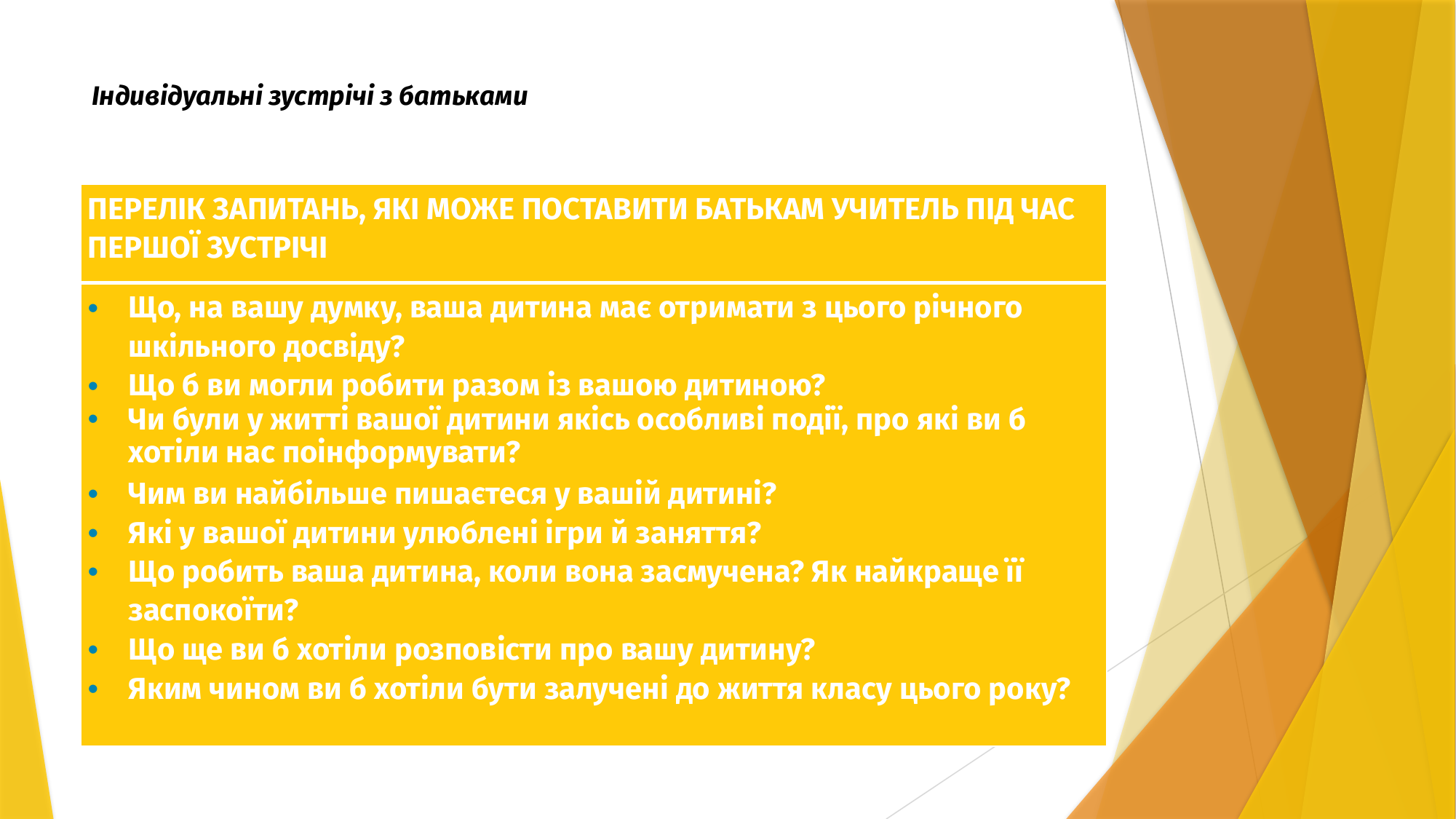

# Індивідуальні зустрічі з батьками
| ПЕРЕЛІК ЗАПИТАНЬ, ЯКІ МОЖЕ ПОСТАВИТИ БАТЬКАМ УЧИТЕЛЬ ПІД ЧАС ПЕРШОЇ ЗУСТРІЧІ |
| --- |
| Що, на вашу думку, ваша дитина має отримати з цього річного шкільного досвіду? Що б ви могли робити разом із вашою дитиною? Чи були у житті вашої дитини якісь особливі події, про які ви б хотіли нас поінформувати? Чим ви найбільше пишаєтеся у вашій дитині? Які у вашої дитини улюблені ігри й заняття? Що робить ваша дитина, коли вона засмучена? Як найкраще її заспокоїти? Що ще ви б хотіли розповісти про вашу дитину? Яким чином ви б хотіли бути залучені до життя класу цього року? |